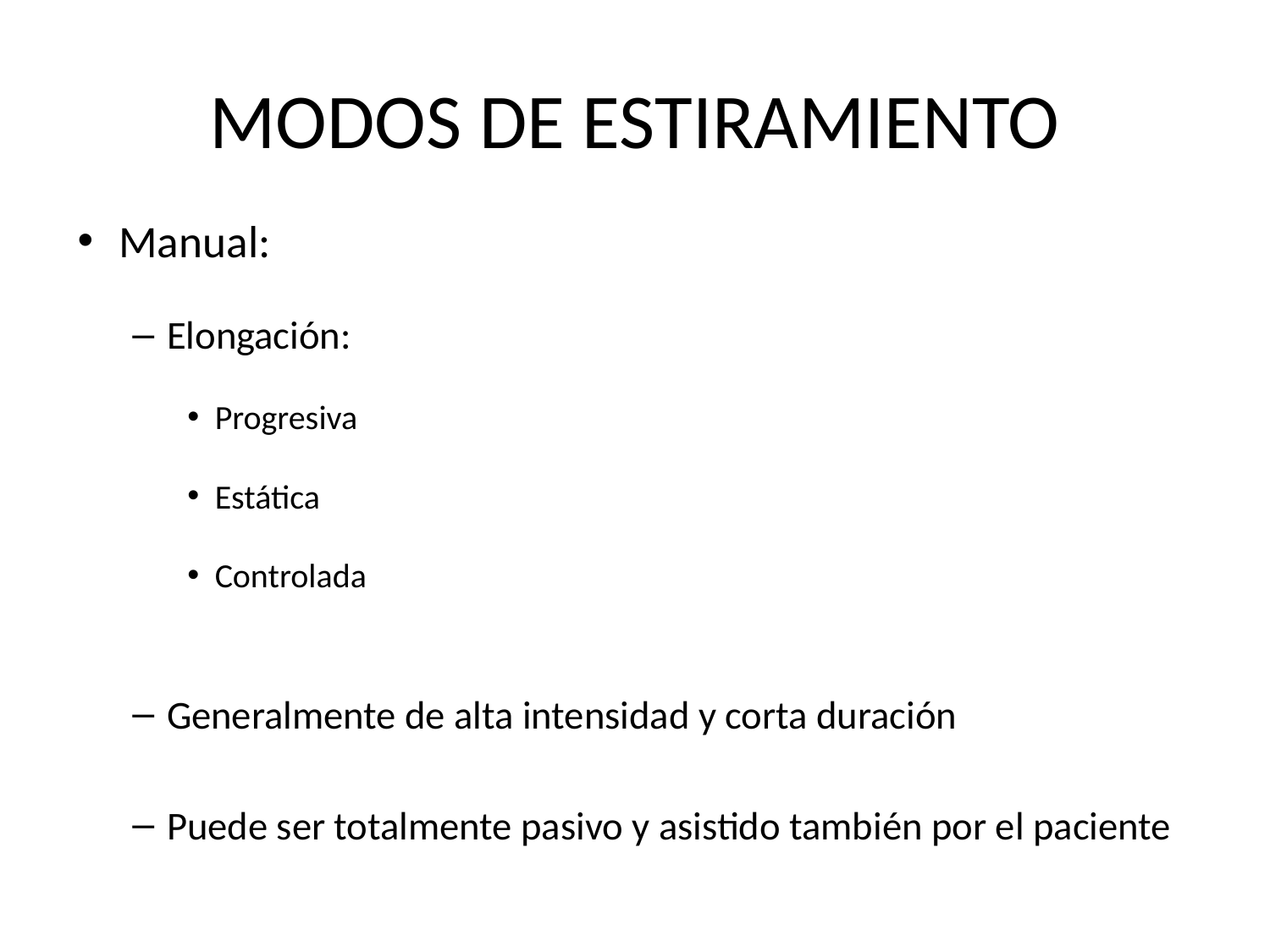

# MODOS DE ESTIRAMIENTO
Manual:

Elongación:

Progresiva

Estática

Controlada

Generalmente de alta intensidad y corta duración

Puede ser totalmente pasivo y asistido también por el paciente